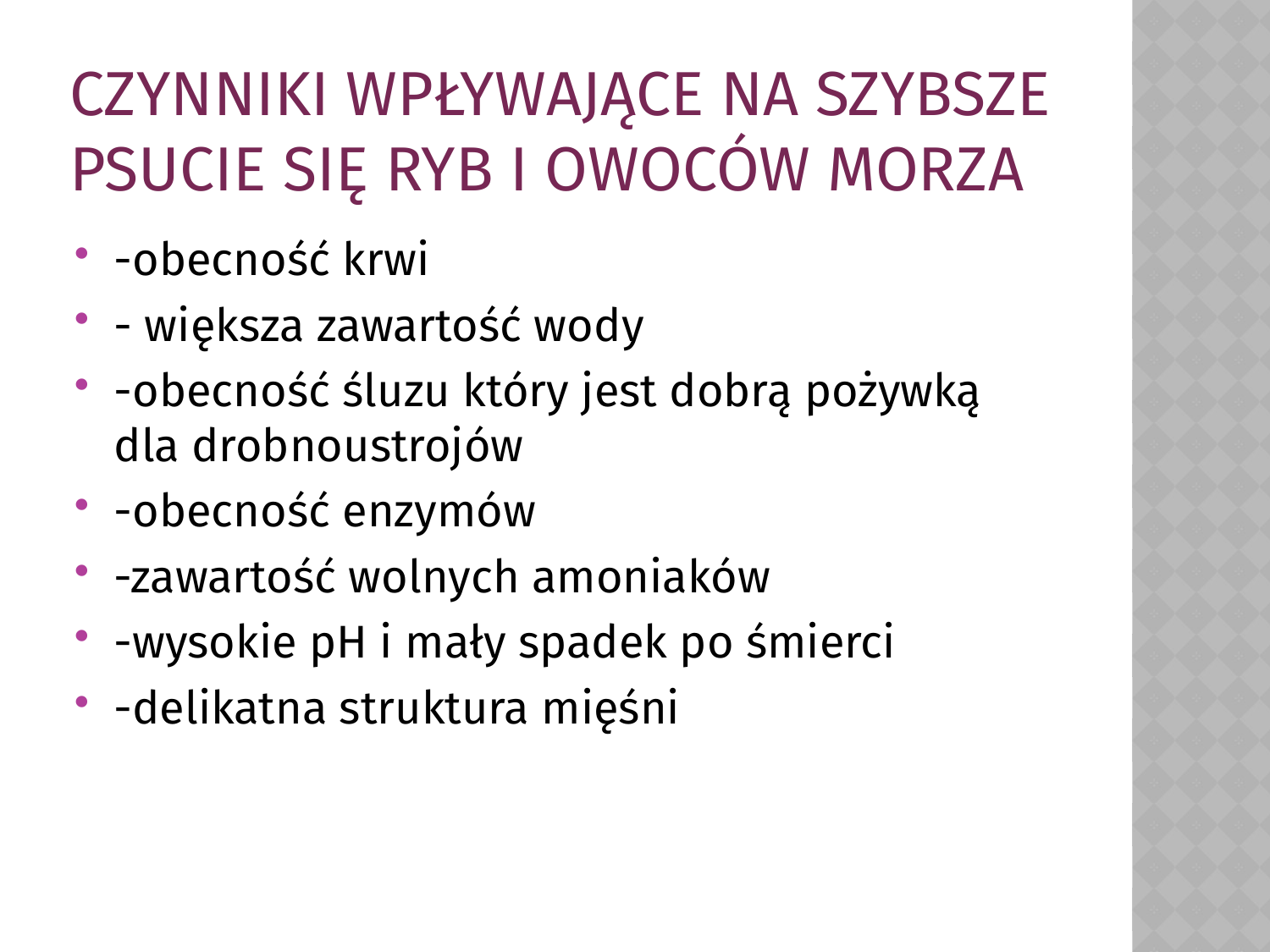

# Czynniki wpływające na szybsze psucie się ryb i owoców morza
-obecność krwi
- większa zawartość wody
-obecność śluzu który jest dobrą pożywką dla drobnoustrojów
-obecność enzymów
-zawartość wolnych amoniaków
-wysokie pH i mały spadek po śmierci
-delikatna struktura mięśni